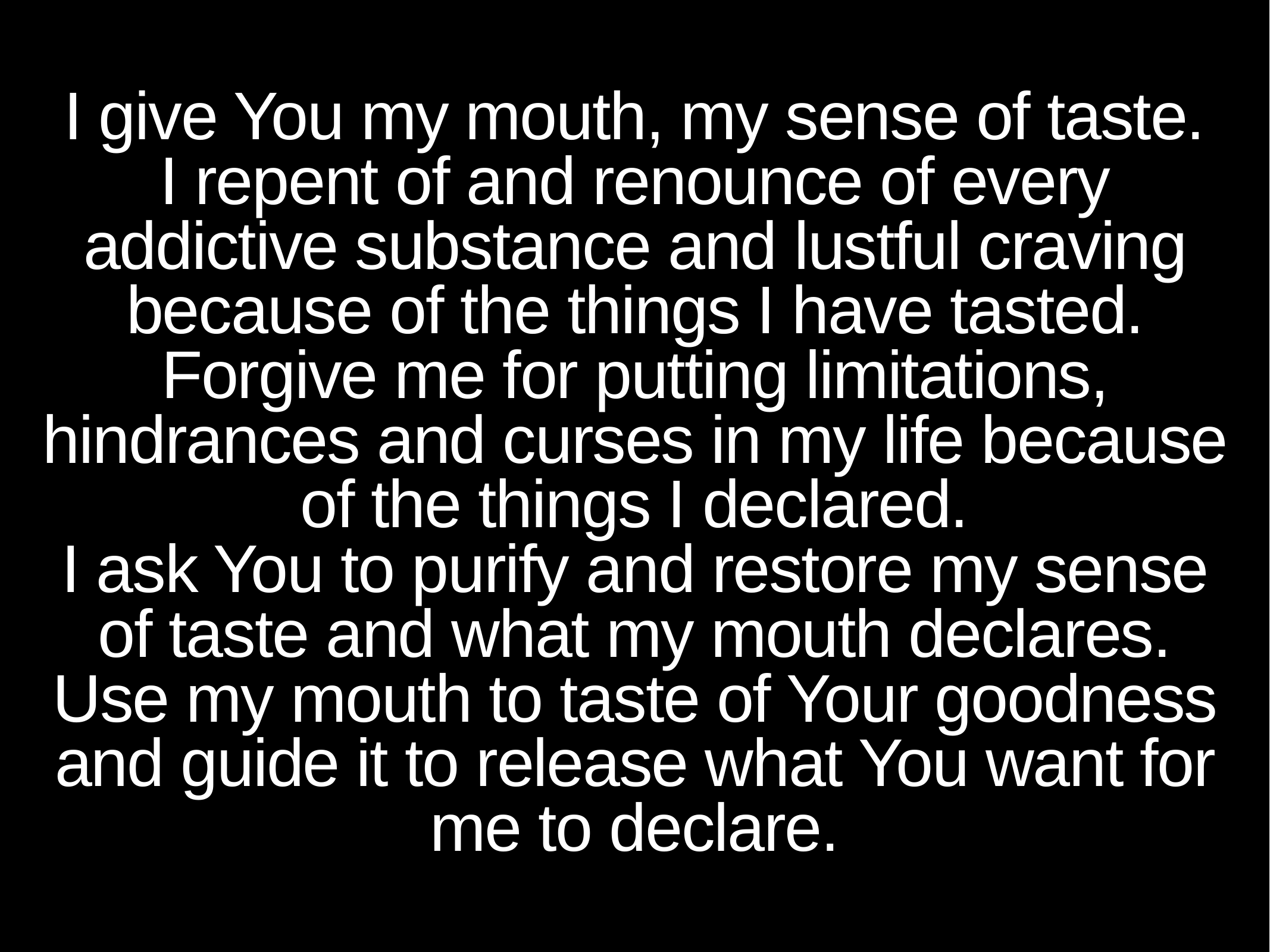

I give You my mouth, my sense of taste.
I repent of and renounce of every addictive substance and lustful craving because of the things I have tasted. Forgive me for putting limitations, hindrances and curses in my life because of the things I declared.
I ask You to purify and restore my sense of taste and what my mouth declares.
Use my mouth to taste of Your goodness and guide it to release what You want for me to declare.